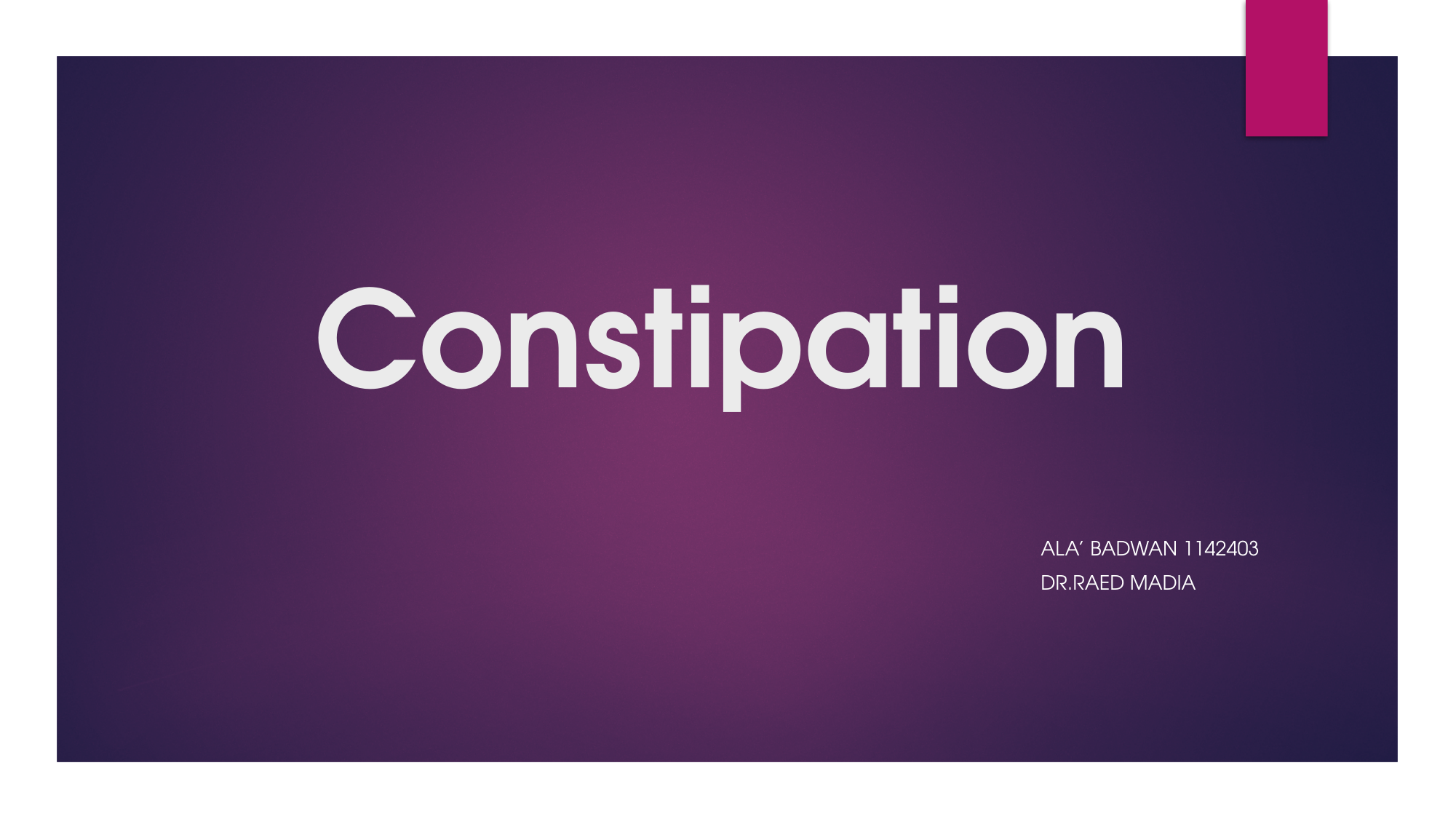

# Constipation
Ala’ badwan 1142403
Dr.raed madia